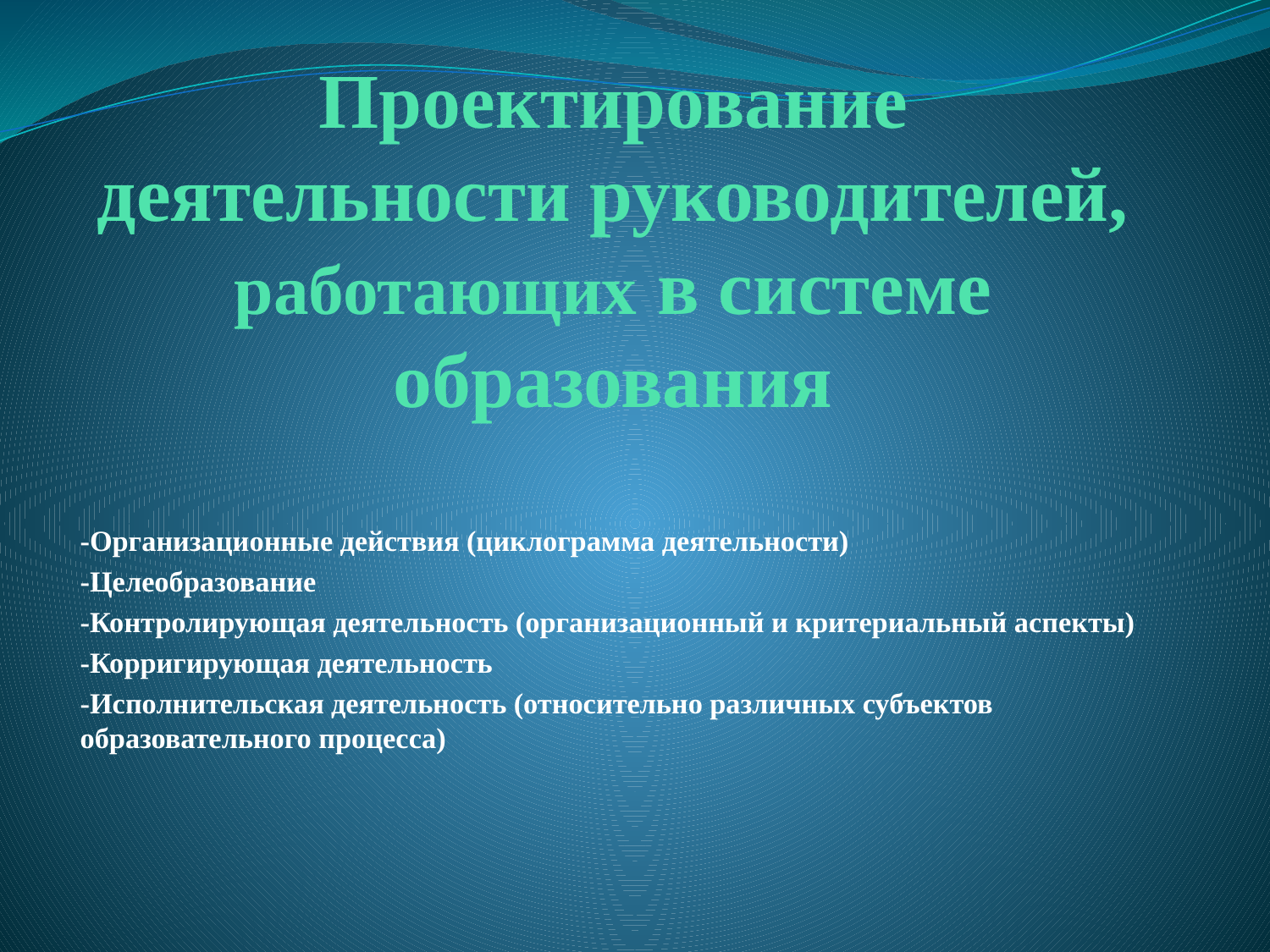

# Проектирование деятельности руководителей, работающих в системе образования
-Организационные действия (циклограмма деятельности)
-Целеобразование
-Контролирующая деятельность (организационный и критериальный аспекты)
-Корригирующая деятельность
-Исполнительская деятельность (относительно различных субъектов образовательного процесса)